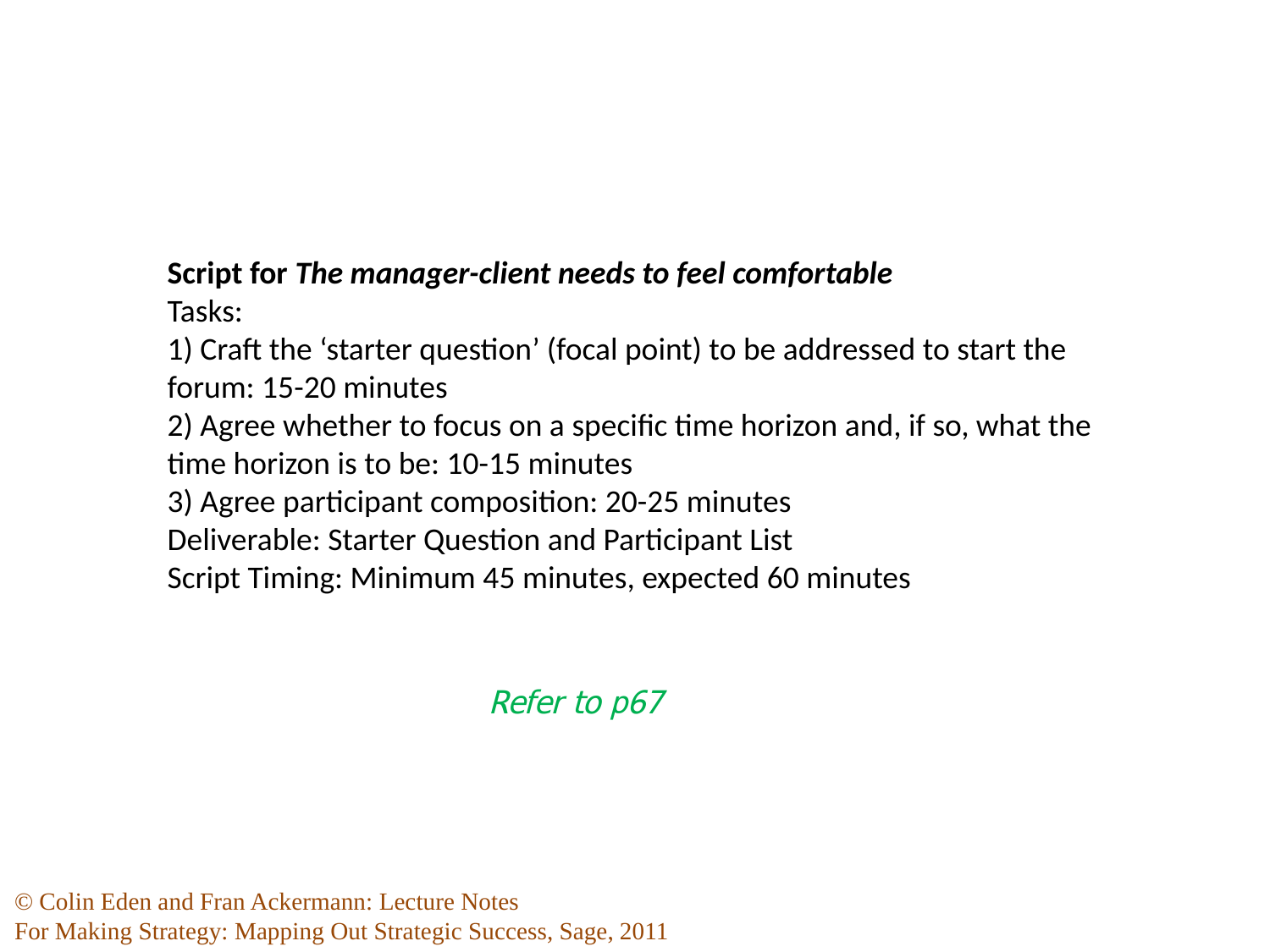

Script for The manager-client needs to feel comfortable
Tasks:
1) Craft the ‘starter question’ (focal point) to be addressed to start the forum: 15-20 minutes
2) Agree whether to focus on a specific time horizon and, if so, what the time horizon is to be: 10-15 minutes
3) Agree participant composition: 20-25 minutes
Deliverable: Starter Question and Participant List
Script Timing: Minimum 45 minutes, expected 60 minutes
Refer to p67